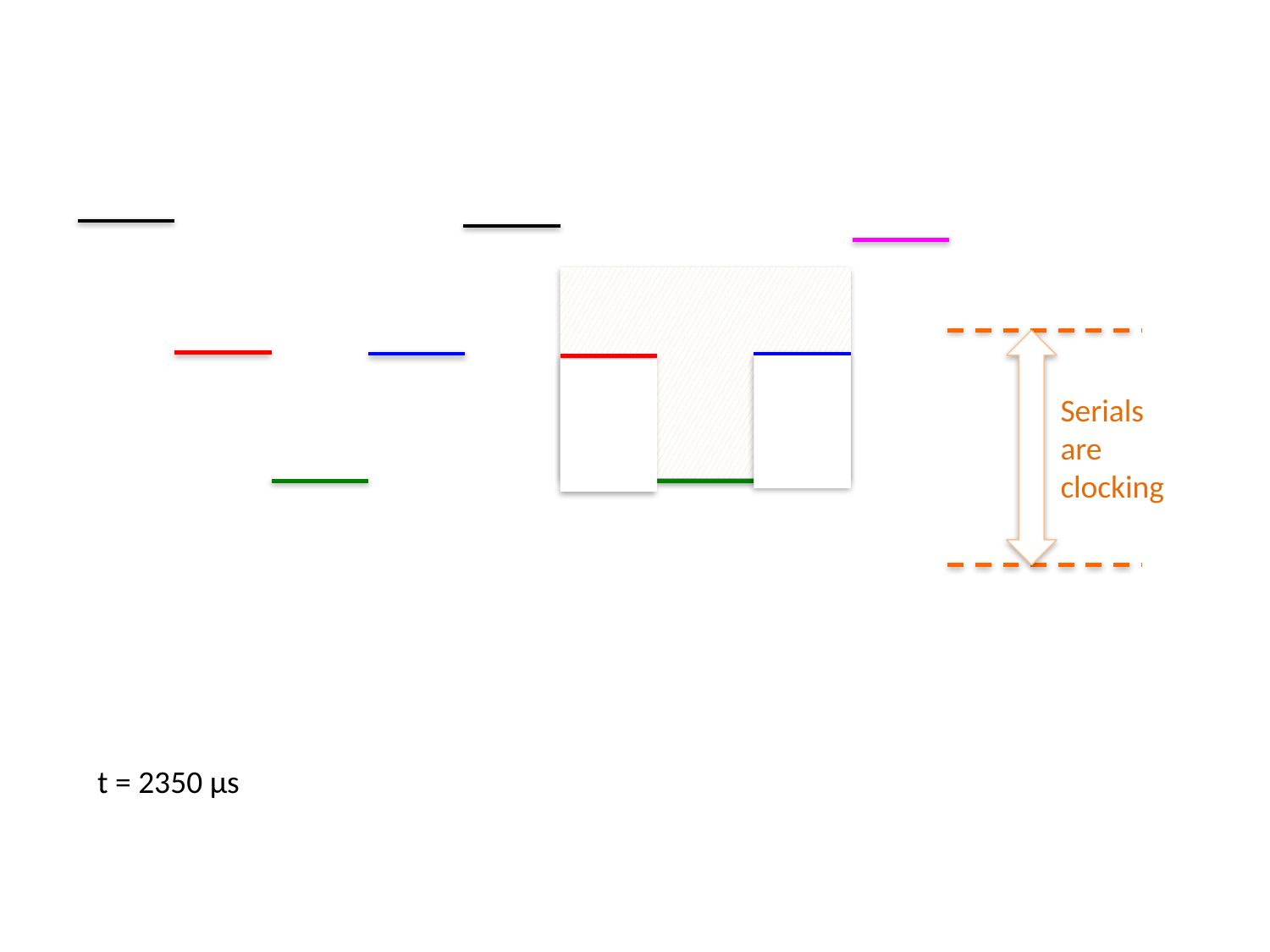

Serials are clocking
 t = 2350 µs